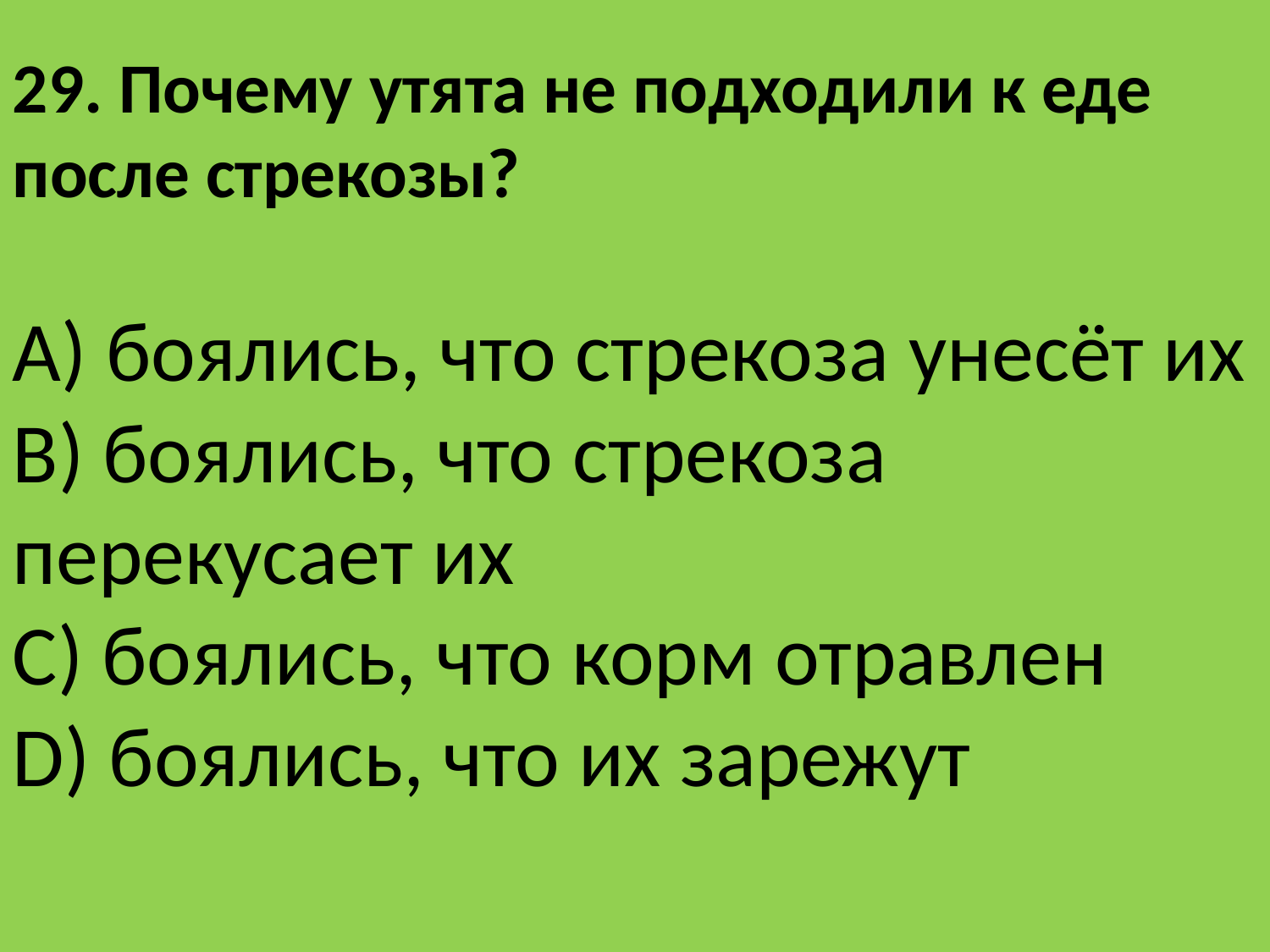

29. Почему утята не подходили к еде после стрекозы?

A) боялись, что стрекоза унесёт их
B) боялись, что стрекоза перекусает их
C) боялись, что корм отравлен
D) боялись, что их зарежут